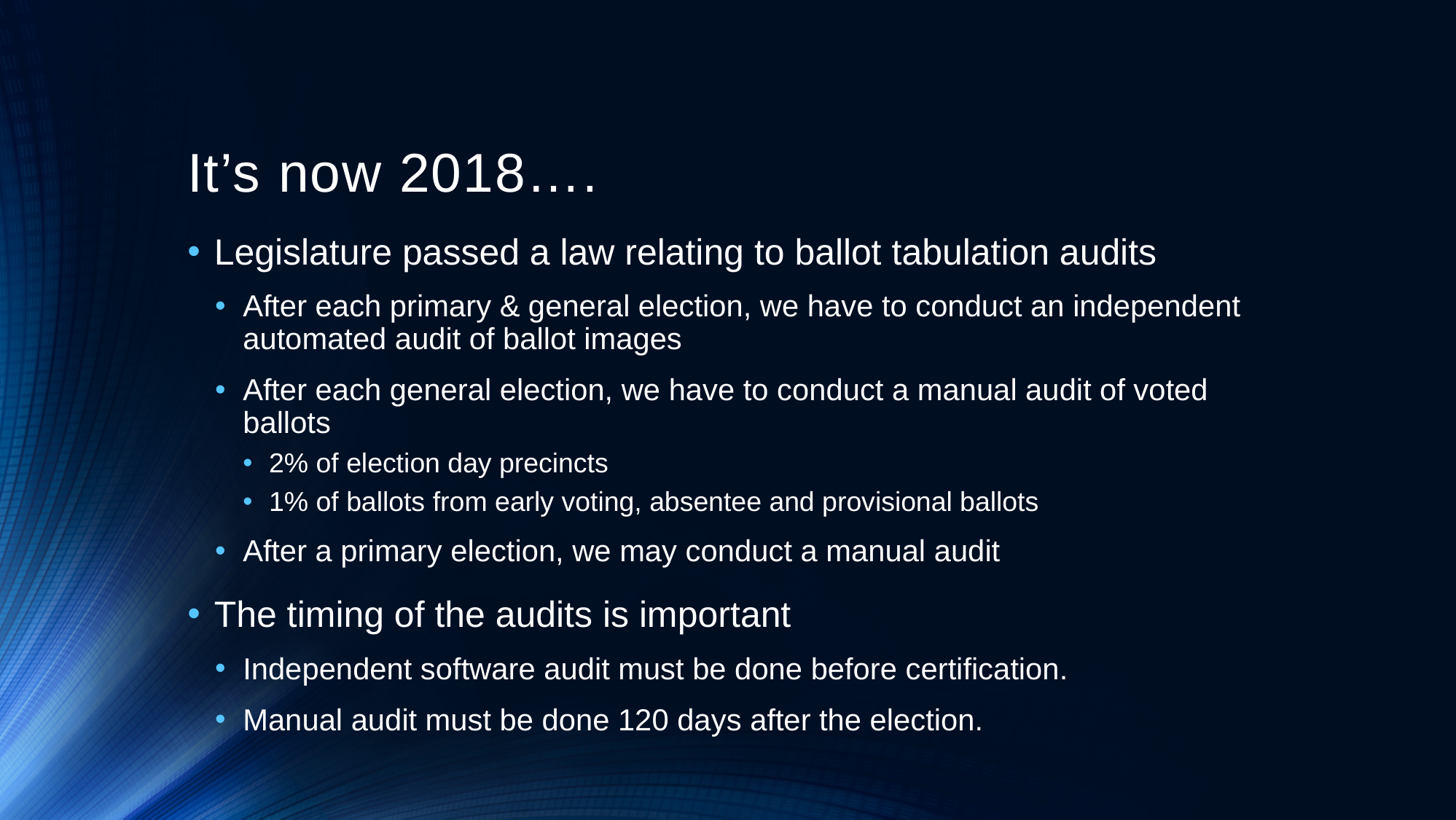

It’s now 2018….
Legislature passed a law relating to ballot tabulation audits
After each primary & general election, we have to conduct an independent automated audit of ballot images
After each general election, we have to conduct a manual audit of voted ballots
2% of election day precincts
1% of ballots from early voting, absentee and provisional ballots
After a primary election, we may conduct a manual audit
The timing of the audits is important
Independent software audit must be done before certification.
Manual audit must be done 120 days after the election.